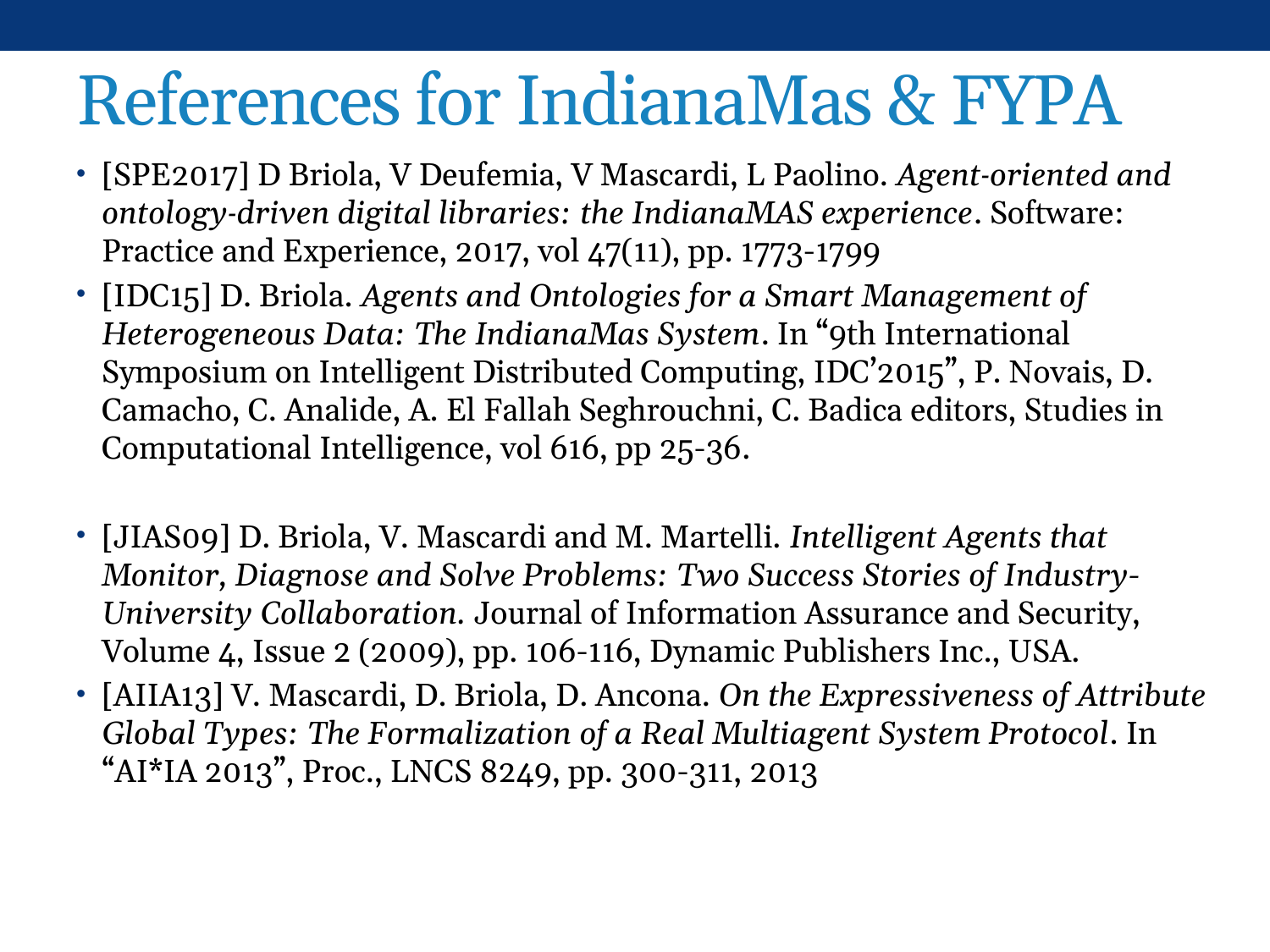

# References for IndianaMas & FYPA
[SPE2017] D Briola, V Deufemia, V Mascardi, L Paolino. Agent‐oriented and ontology‐driven digital libraries: the IndianaMAS experience. Software: Practice and Experience, 2017, vol 47(11), pp. 1773-1799
[IDC15] D. Briola. Agents and Ontologies for a Smart Management of Heterogeneous Data: The IndianaMas System. In “9th International Symposium on Intelligent Distributed Computing, IDC’2015”, P. Novais, D. Camacho, C. Analide, A. El Fallah Seghrouchni, C. Badica editors, Studies in Computational Intelligence, vol 616, pp 25-36.

[JIAS09] D. Briola, V. Mascardi and M. Martelli. Intelligent Agents that Monitor, Diagnose and Solve Problems: Two Success Stories of Industry-University Collaboration. Journal of Information Assurance and Security, Volume 4, Issue 2 (2009), pp. 106-116, Dynamic Publishers Inc., USA.
[AIIA13] V. Mascardi, D. Briola, D. Ancona. On the Expressiveness of Attribute Global Types: The Formalization of a Real Multiagent System Protocol. In “AI*IA 2013”, Proc., LNCS 8249, pp. 300-311, 2013